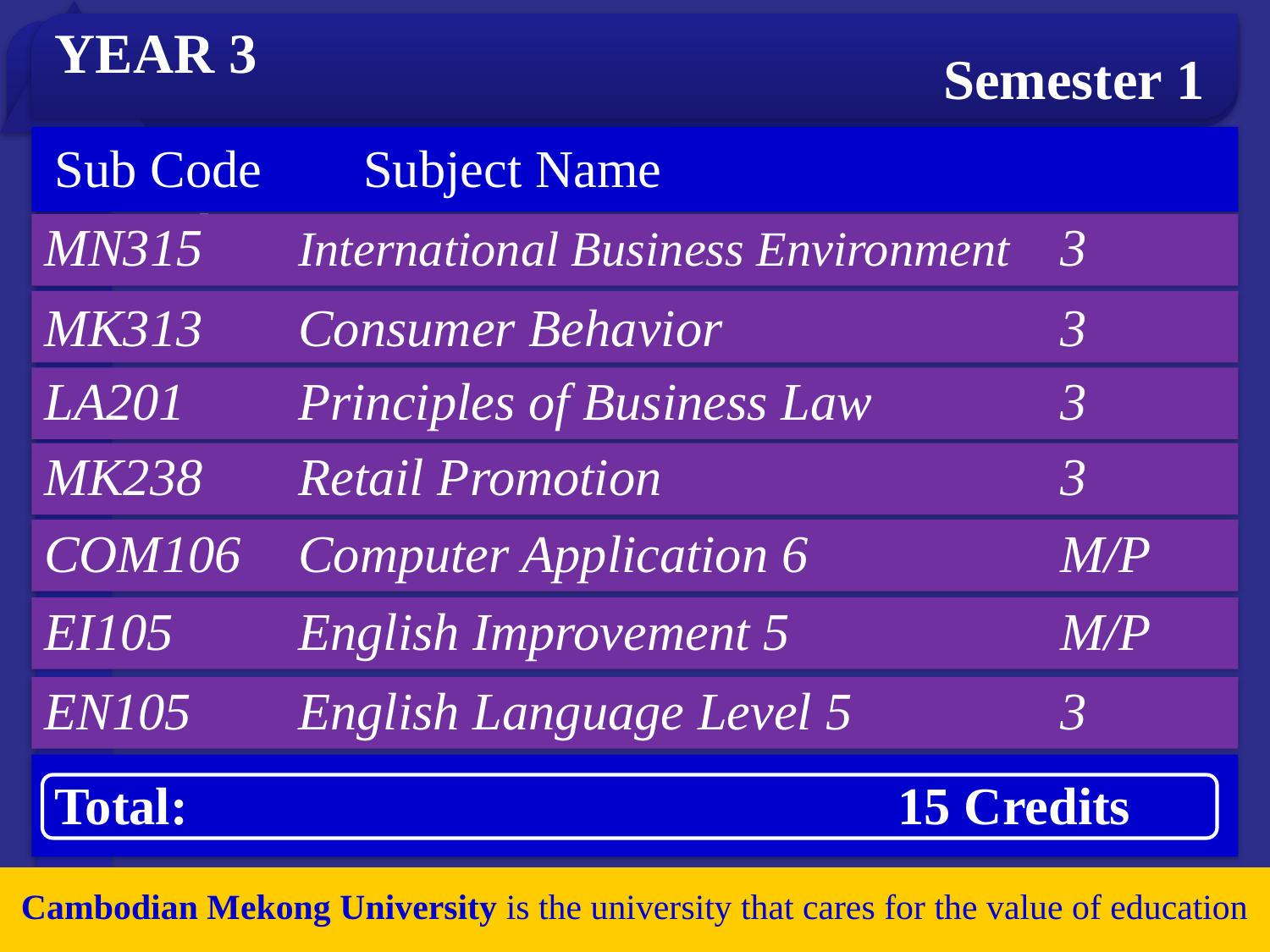

YEAR 3

Semester 1

Sub Code	Subject Name			        Credits
MN315	International Business Environment	3

MK313	Consumer Behavior 			3

LA201	Principles of Business Law		3

MK238	Retail Promotion				3

COM106	Computer Application 6		M/P

EI105	English Improvement 5			M/P

EN105	English Language Level 5		3

Total:						  15 Credits

Cambodian Mekong University is the university that cares for the value of education